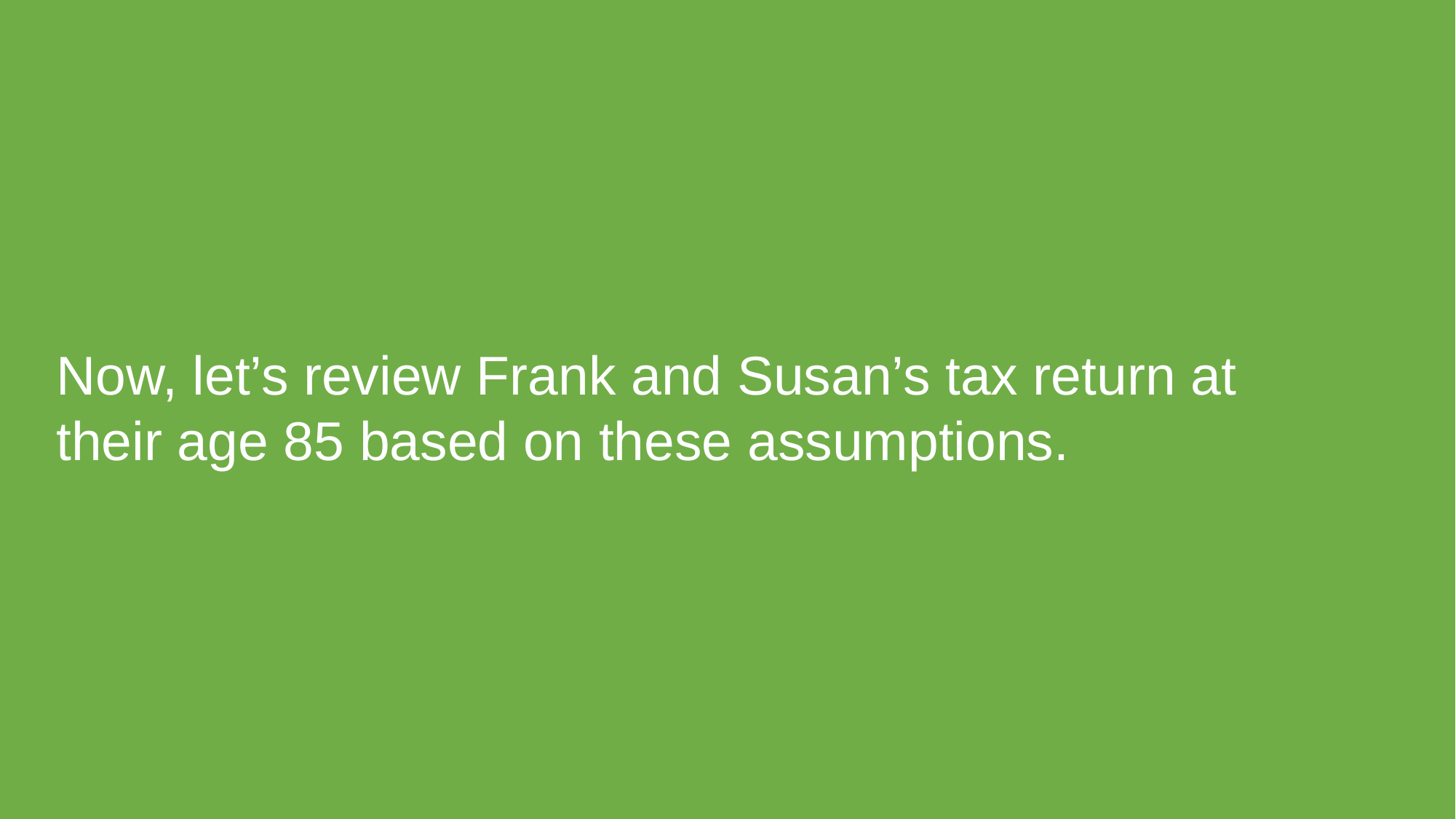

Now, let’s review Frank and Susan’s tax return at their age 85 based on these assumptions.